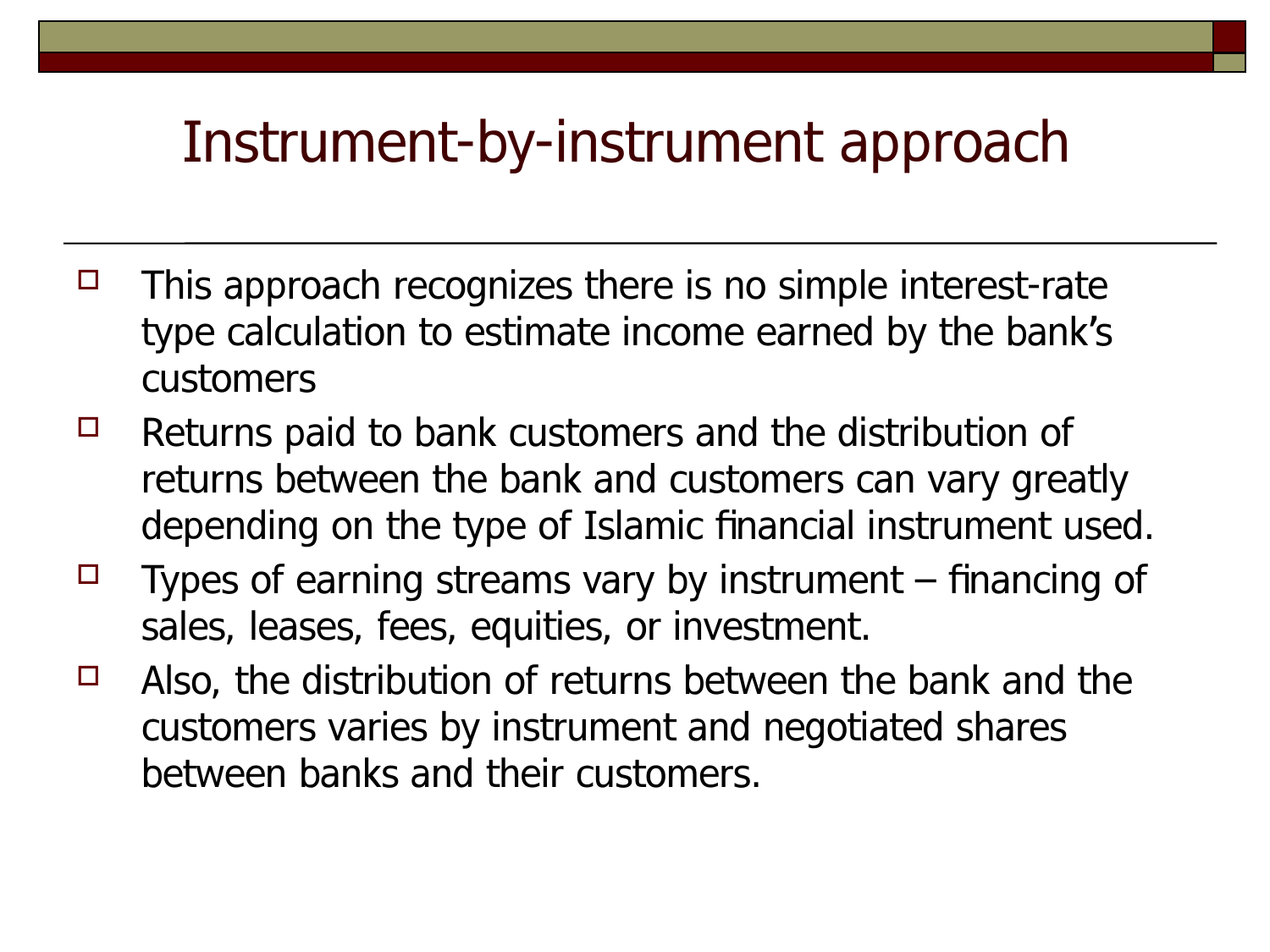

# Instrument-by-instrument approach
This approach recognizes there is no simple interest-rate type calculation to estimate income earned by the bank’s customers
Returns paid to bank customers and the distribution of returns between the bank and customers can vary greatly depending on the type of Islamic financial instrument used.
Types of earning streams vary by instrument – financing of sales, leases, fees, equities, or investment.
Also, the distribution of returns between the bank and the customers varies by instrument and negotiated shares between banks and their customers.